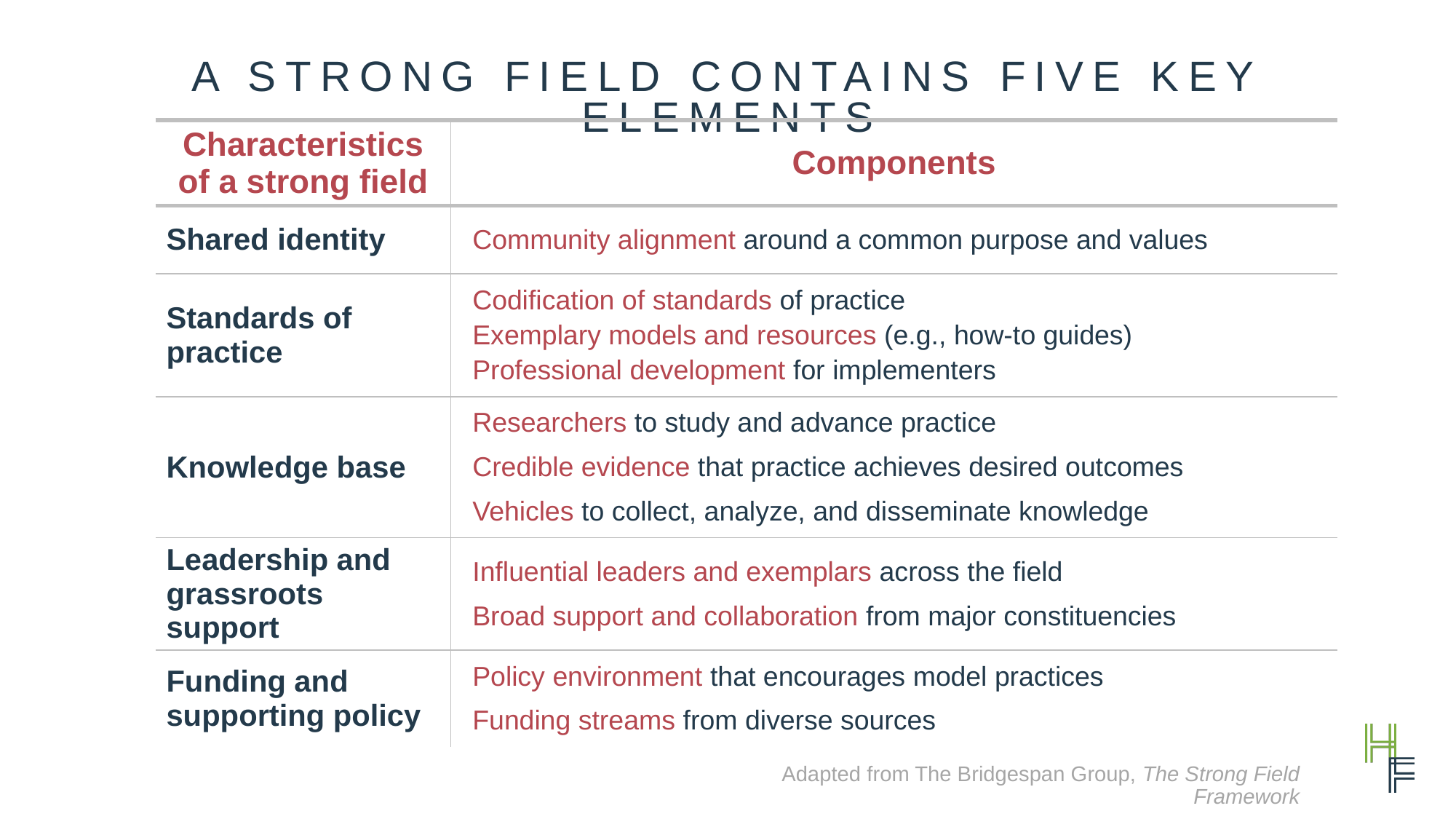

# A strong field contains five key elements
| Characteristics of a strong field | Components |
| --- | --- |
| Shared identity | Community alignment around a common purpose and values |
| Standards of practice | Codification of standards of practice Exemplary models and resources (e.g., how-to guides) Professional development for implementers |
| Knowledge base | Researchers to study and advance practice Credible evidence that practice achieves desired outcomes Vehicles to collect, analyze, and disseminate knowledge |
| Leadership and grassroots support | Influential leaders and exemplars across the field Broad support and collaboration from major constituencies |
| Funding and supporting policy | Policy environment that encourages model practices Funding streams from diverse sources |
Adapted from The Bridgespan Group, The Strong Field Framework